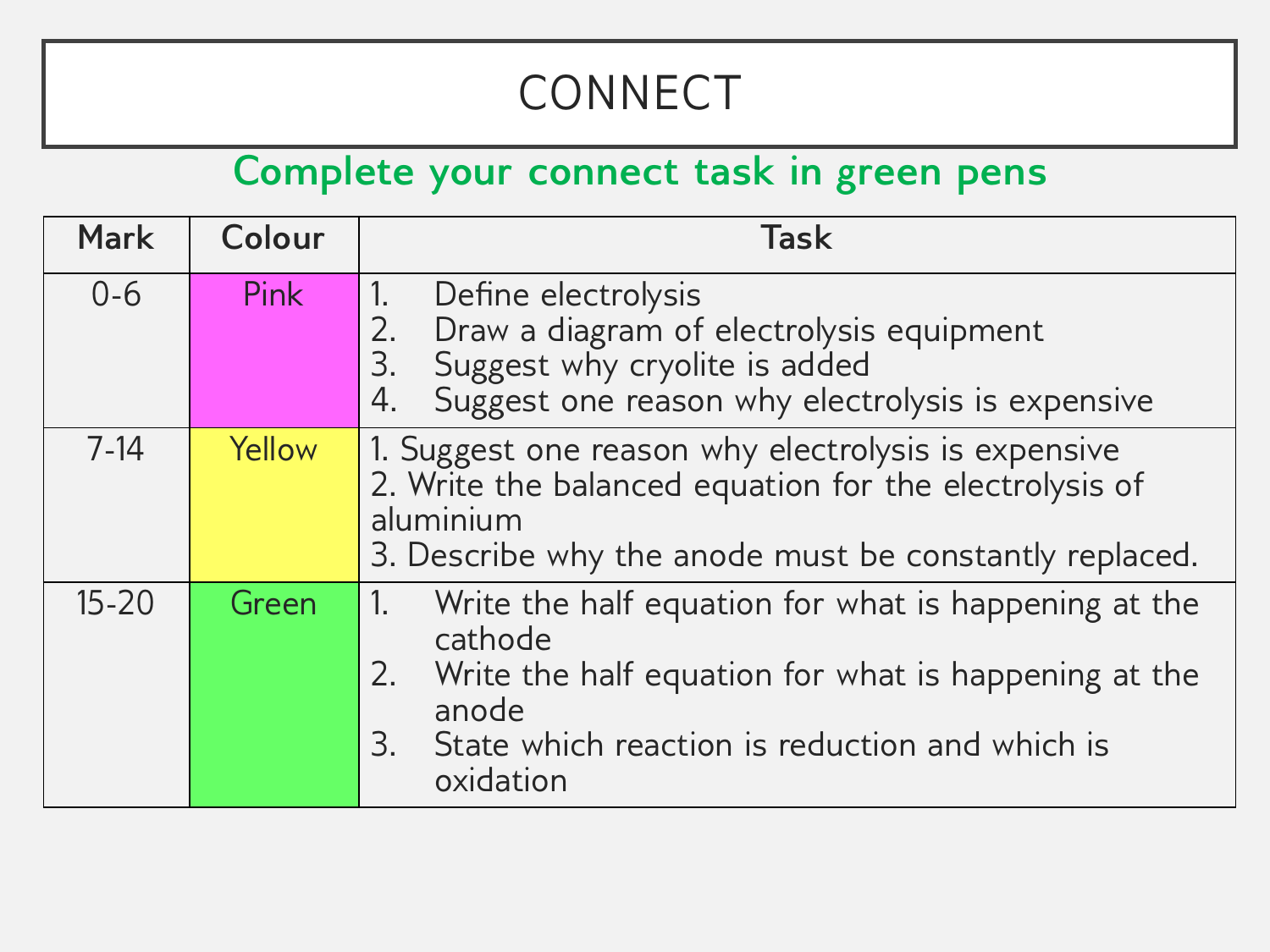

# Connect
Complete your connect task in green pens
| Mark | Colour | Task |
| --- | --- | --- |
| 0-6 | Pink | Define electrolysis Draw a diagram of electrolysis equipment Suggest why cryolite is added Suggest one reason why electrolysis is expensive |
| 7-14 | Yellow | 1. Suggest one reason why electrolysis is expensive 2. Write the balanced equation for the electrolysis of aluminium 3. Describe why the anode must be constantly replaced. |
| 15-20 | Green | Write the half equation for what is happening at the cathode Write the half equation for what is happening at the anode State which reaction is reduction and which is oxidation |